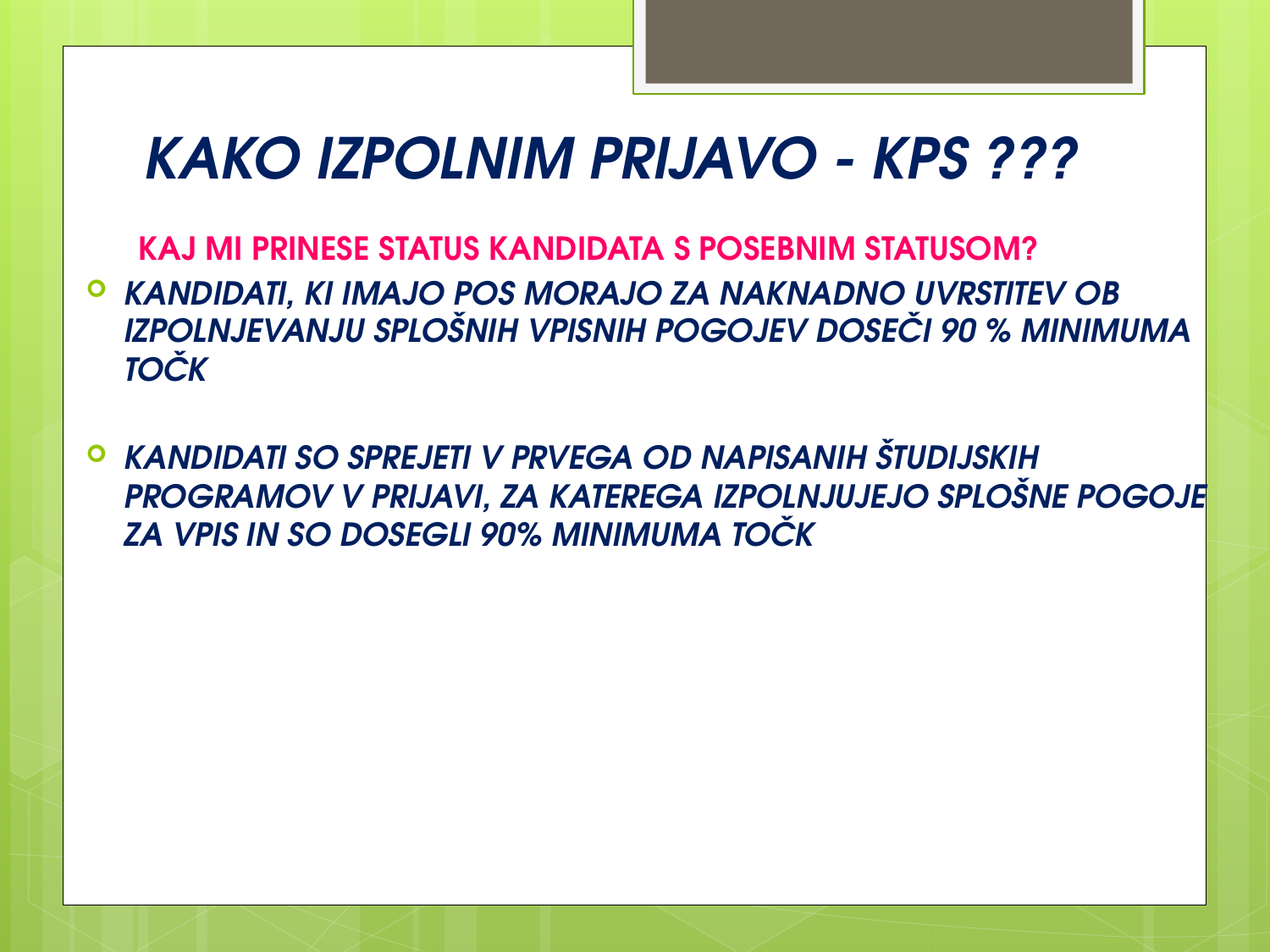

# KAKO IZPOLNIM PRIJAVO - KPS ???
       KAJ MI PRINESE STATUS KANDIDATA S POSEBNIM STATUSOM?
KANDIDATI, KI IMAJO POS MORAJO ZA NAKNADNO UVRSTITEV OB IZPOLNJEVANJU SPLOŠNIH VPISNIH POGOJEV DOSEČI 90 % MINIMUMA TOČK

KANDIDATI SO SPREJETI V PRVEGA OD NAPISANIH ŠTUDIJSKIH PROGRAMOV V PRIJAVI, ZA KATEREGA IZPOLNJUJEJO SPLOŠNE POGOJE ZA VPIS IN SO DOSEGLI 90% MINIMUMA TOČK